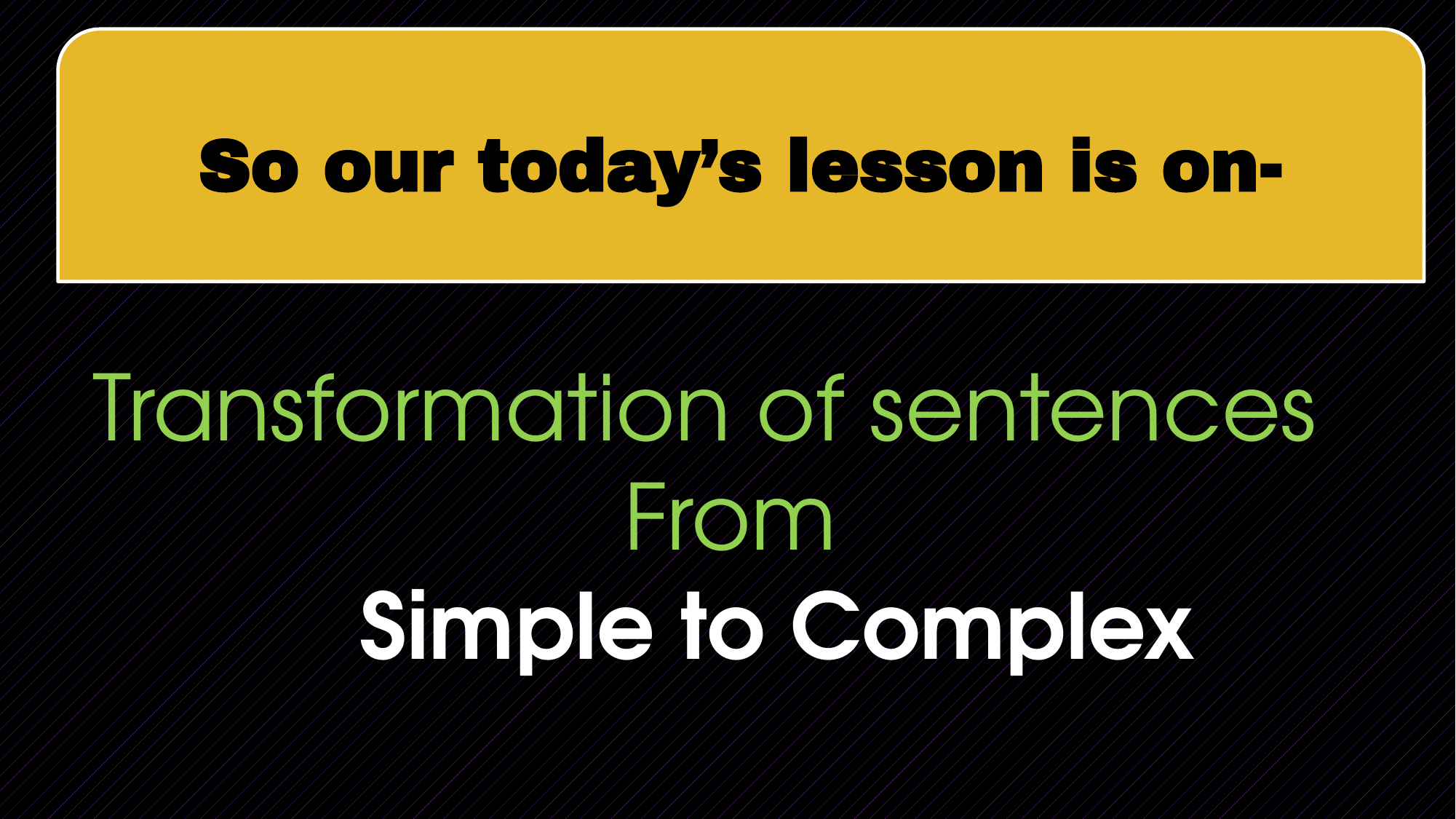

So our today’s lesson is on-
Transformation of sentences
                     From
   Simple to Complex